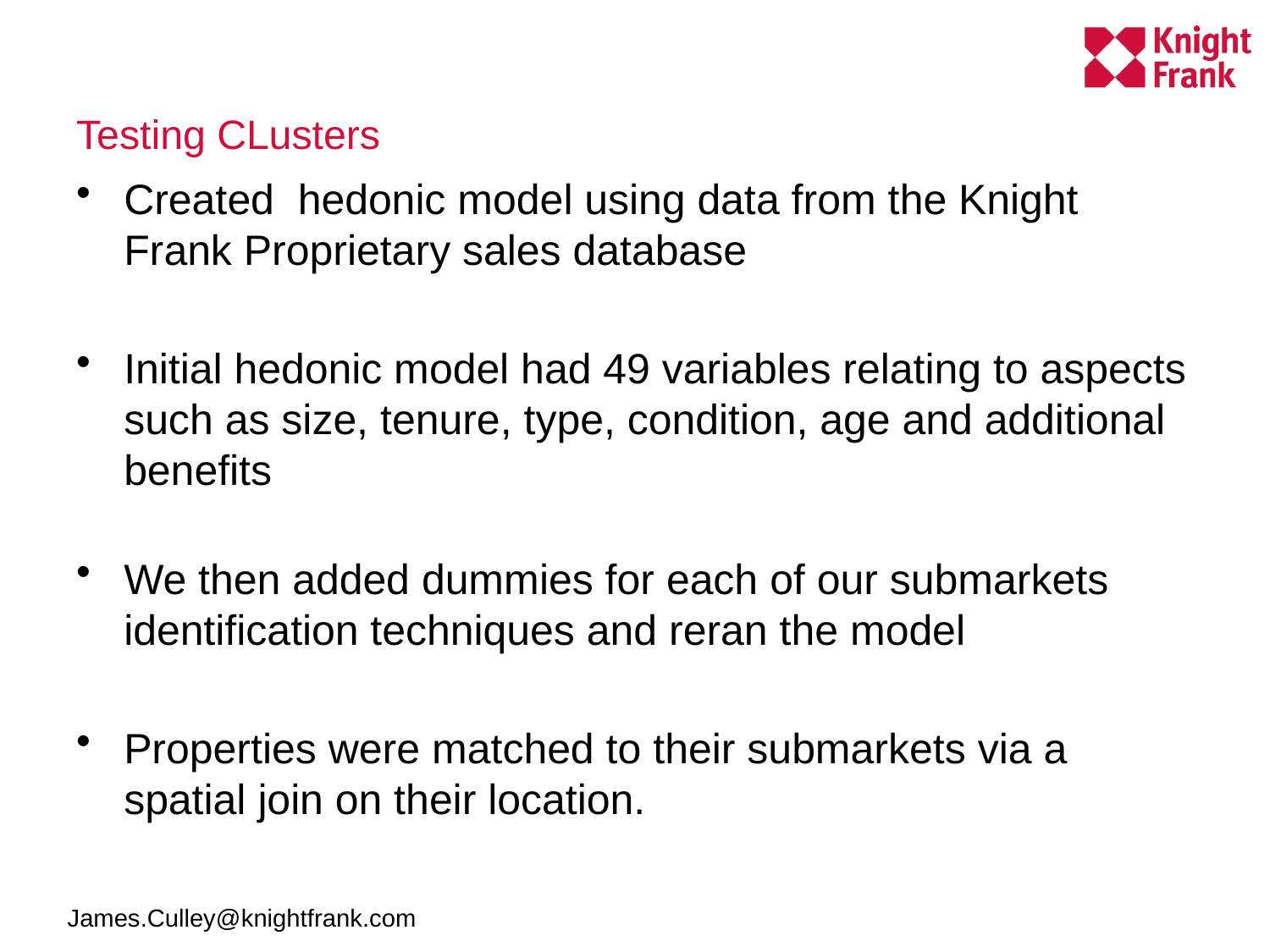

# Testing CLusters
Created  hedonic model using data from the Knight Frank Proprietary sales database

Initial hedonic model had 49 variables relating to aspects such as size, tenure, type, condition, age and additional benefits

We then added dummies for each of our submarkets identification techniques and reran the model

Properties were matched to their submarkets via a spatial join on their location.

James.Culley@knightfrank.com